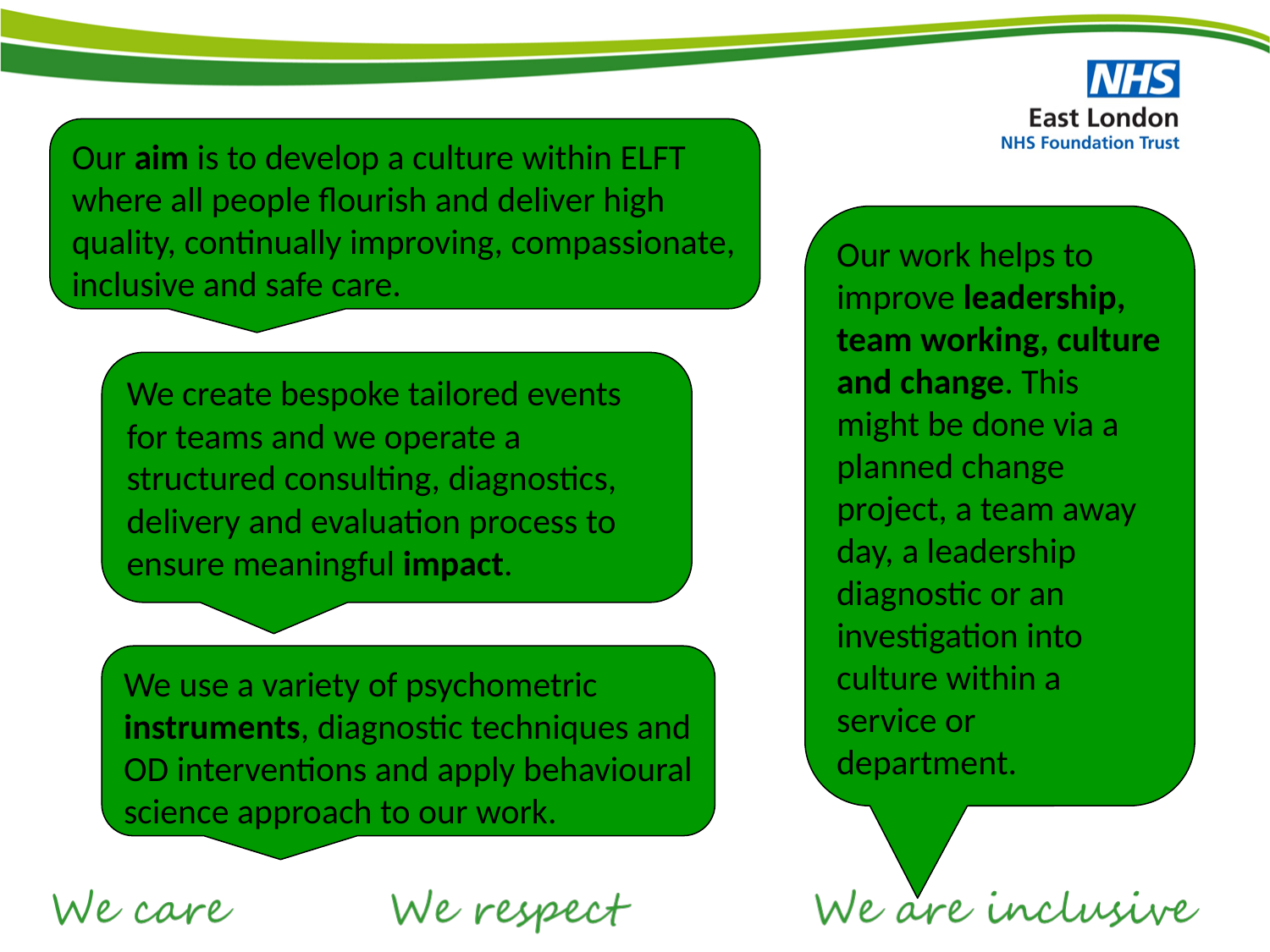

Our aim is to develop a culture within ELFT where all people flourish and deliver high quality, continually improving, compassionate, inclusive and safe care.
Our work helps to improve leadership, team working, culture and change. This might be done via a planned change project, a team away day, a leadership diagnostic or an investigation into culture within a service or department.
We create bespoke tailored events for teams and we operate a structured consulting, diagnostics, delivery and evaluation process to ensure meaningful impact.
We use a variety of psychometric instruments, diagnostic techniques and OD interventions and apply behavioural science approach to our work.